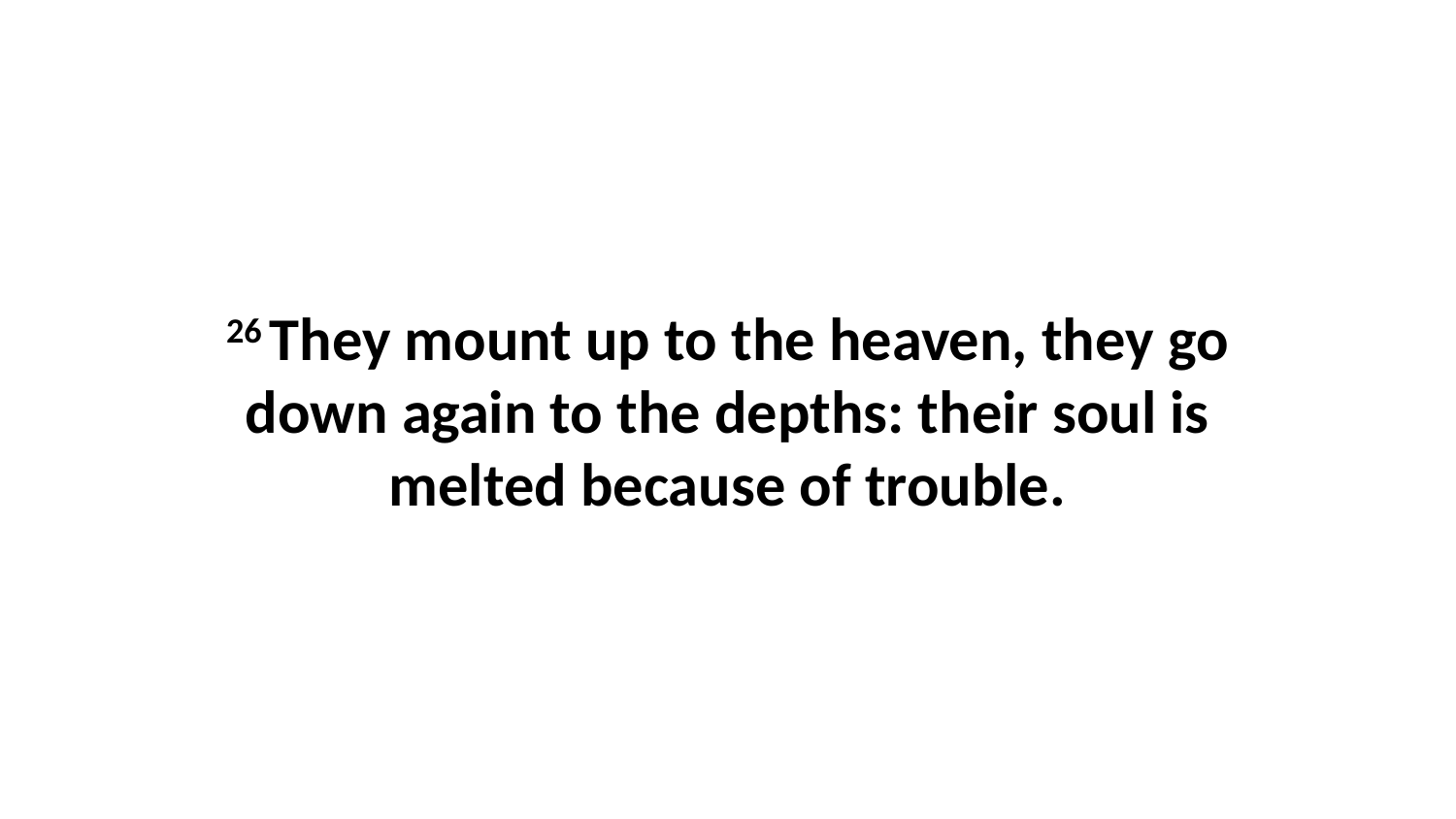

26 They mount up to the heaven, they go down again to the depths: their soul is melted because of trouble.